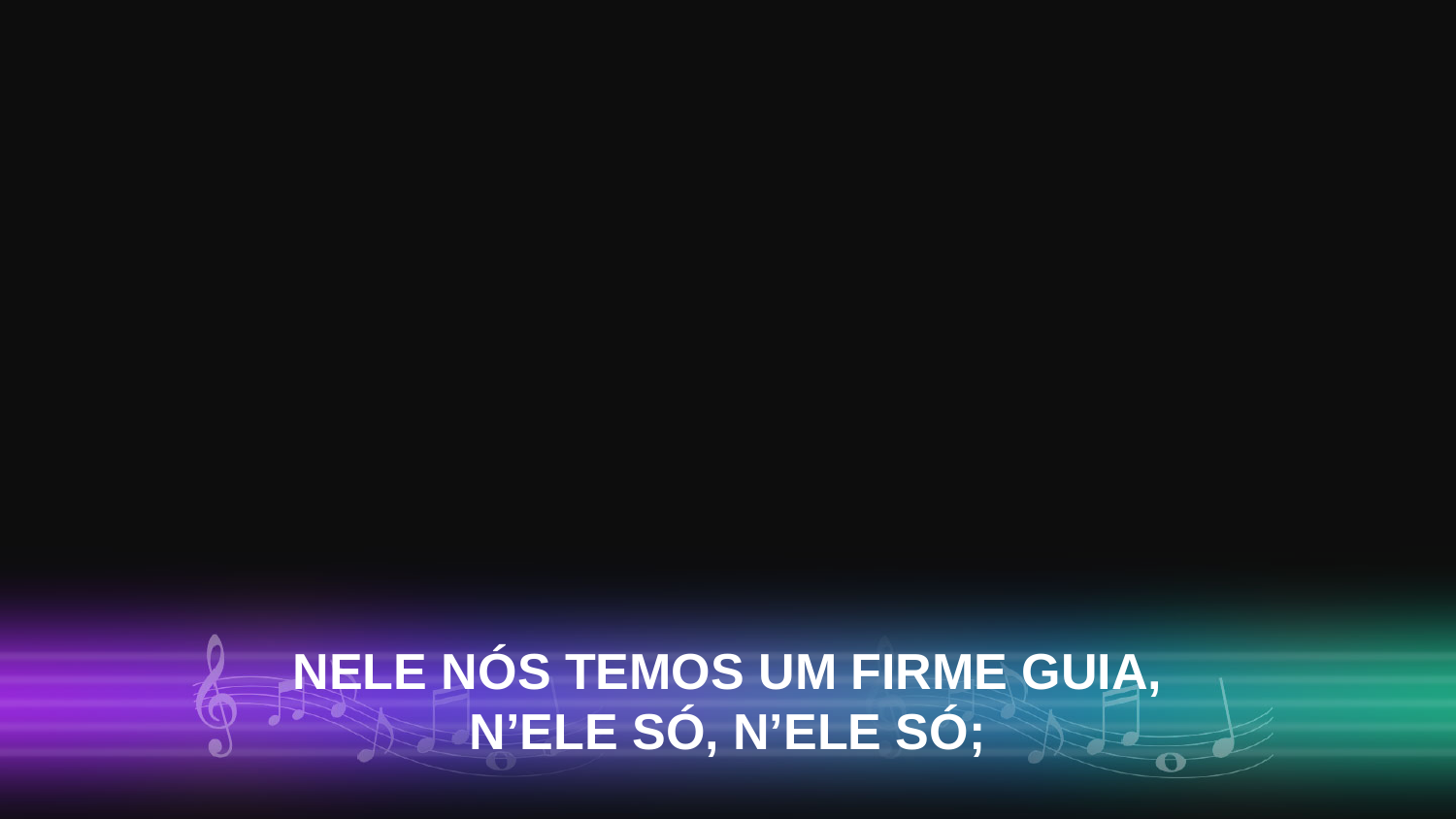

NELE NÓS TEMOS UM FIRME GUIA,
N’ELE SÓ, N’ELE SÓ;